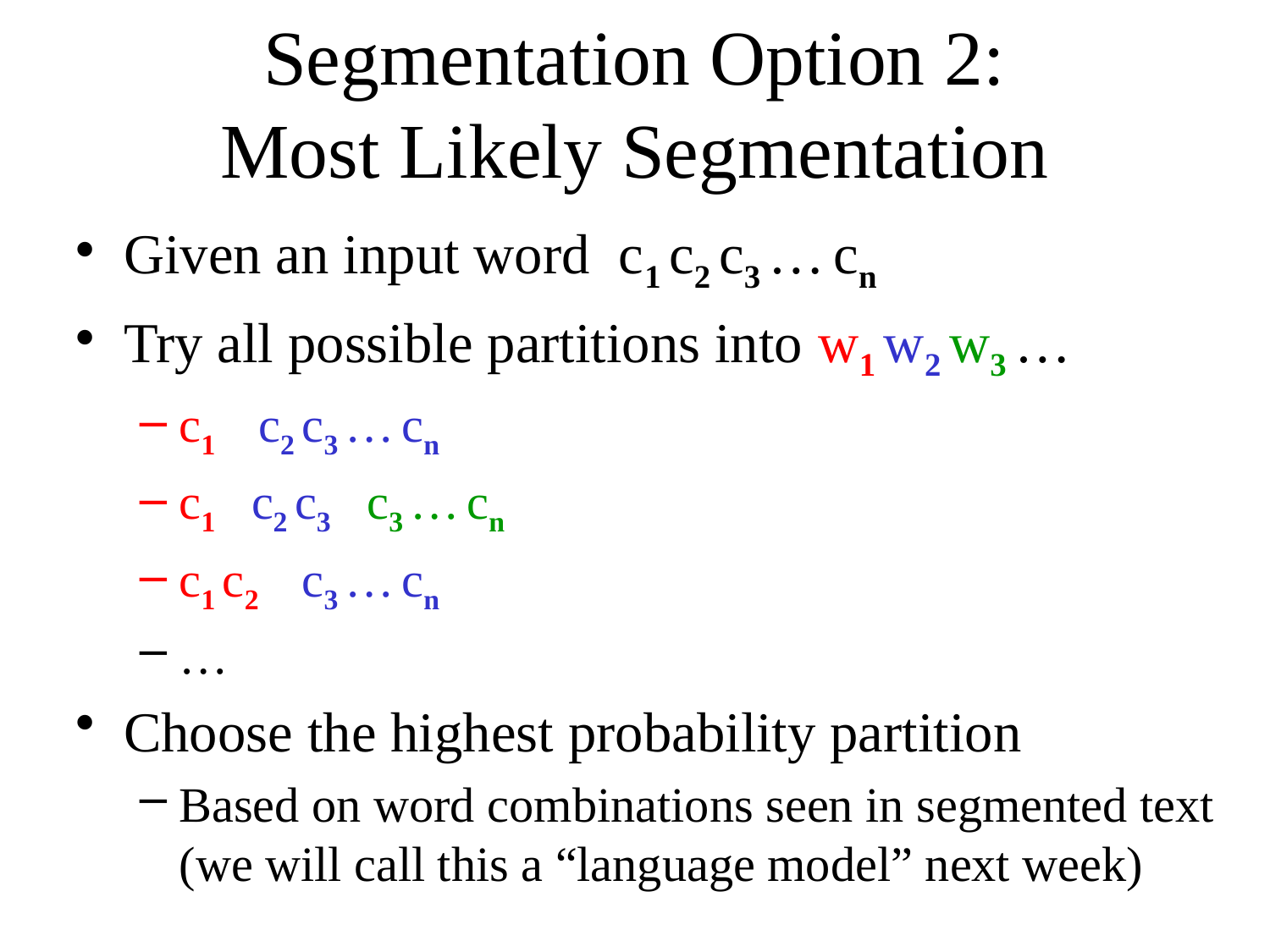

# Segmentation Option 2: Most Likely Segmentation
Given an input word  c1 c2 c3 … cn
Try all possible partitions into w1 w2 w3 …
c1      c2 c3 … cn
c1     c2 c3     c3 … cn
c1 c2      c3 … cn
…
Choose the highest probability partition
Based on word combinations seen in segmented text (we will call this a “language model” next week)